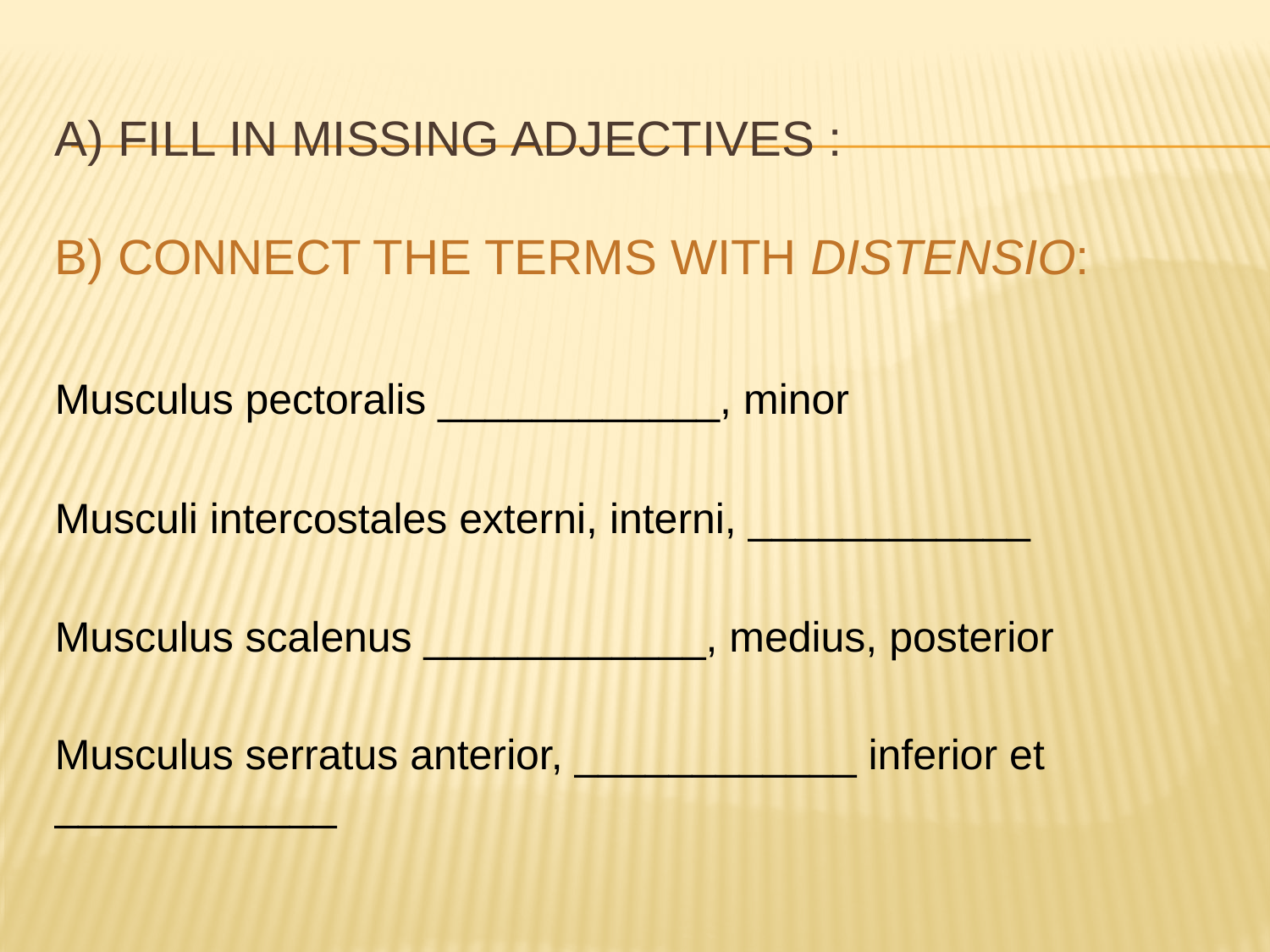

# a) Fill in missing adjectives : b) Connect the terms with distensio:
Musculus pectoralis ____________, minor

Musculi intercostales externi, interni, ____________

Musculus scalenus ____________, medius, posterior

Musculus serratus anterior, ____________ inferior et ____________